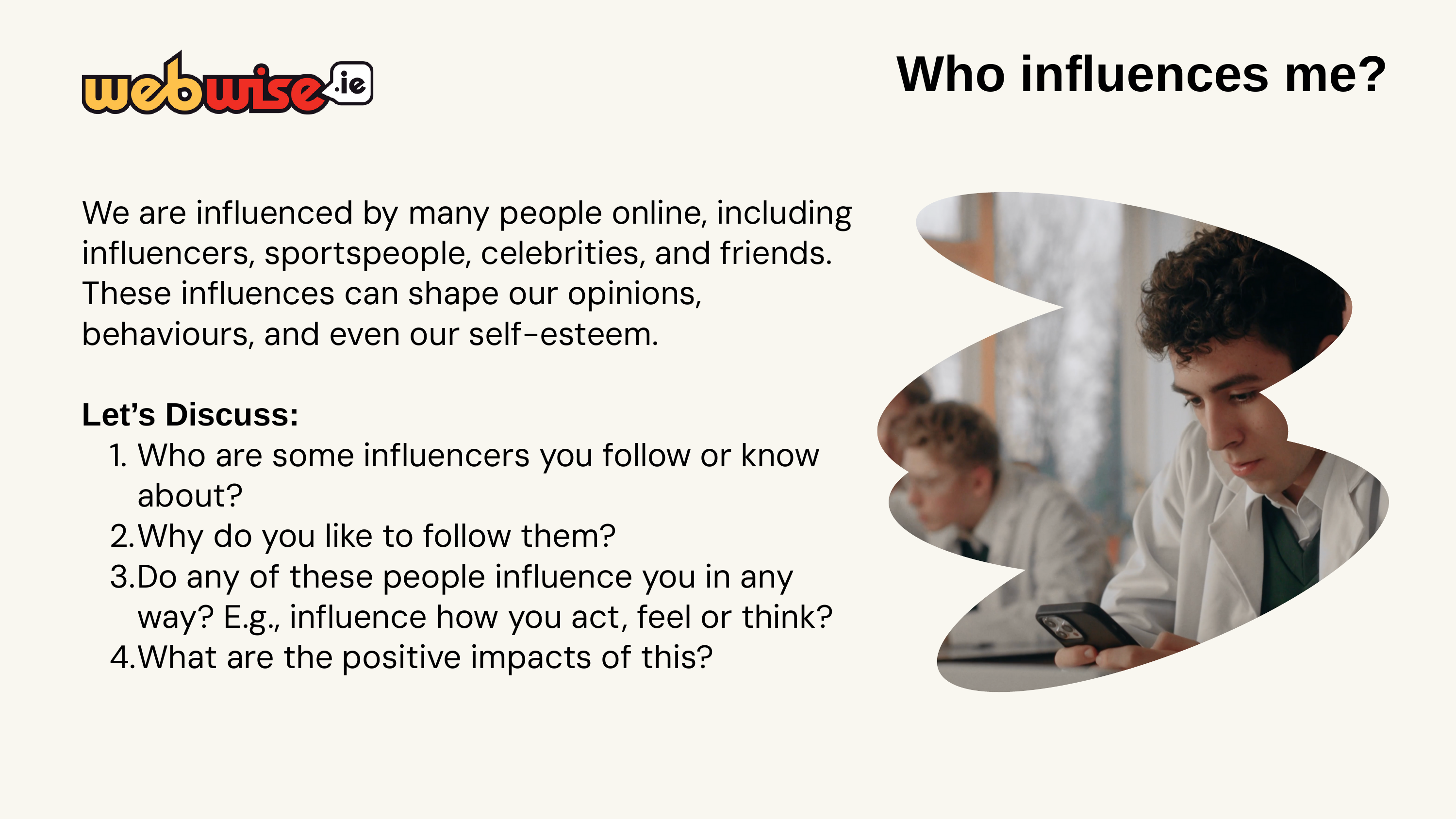

Who influences me?

We are influenced by many people online, including influencers, sportspeople, celebrities, and friends. These influences can shape our opinions, behaviours, and even our self-esteem.

Let’s Discuss:
Who are some influencers you follow or know about?
Why do you like to follow them?
Do any of these people influence you in any way? E.g., influence how you act, feel or think?
What are the positive impacts of this?